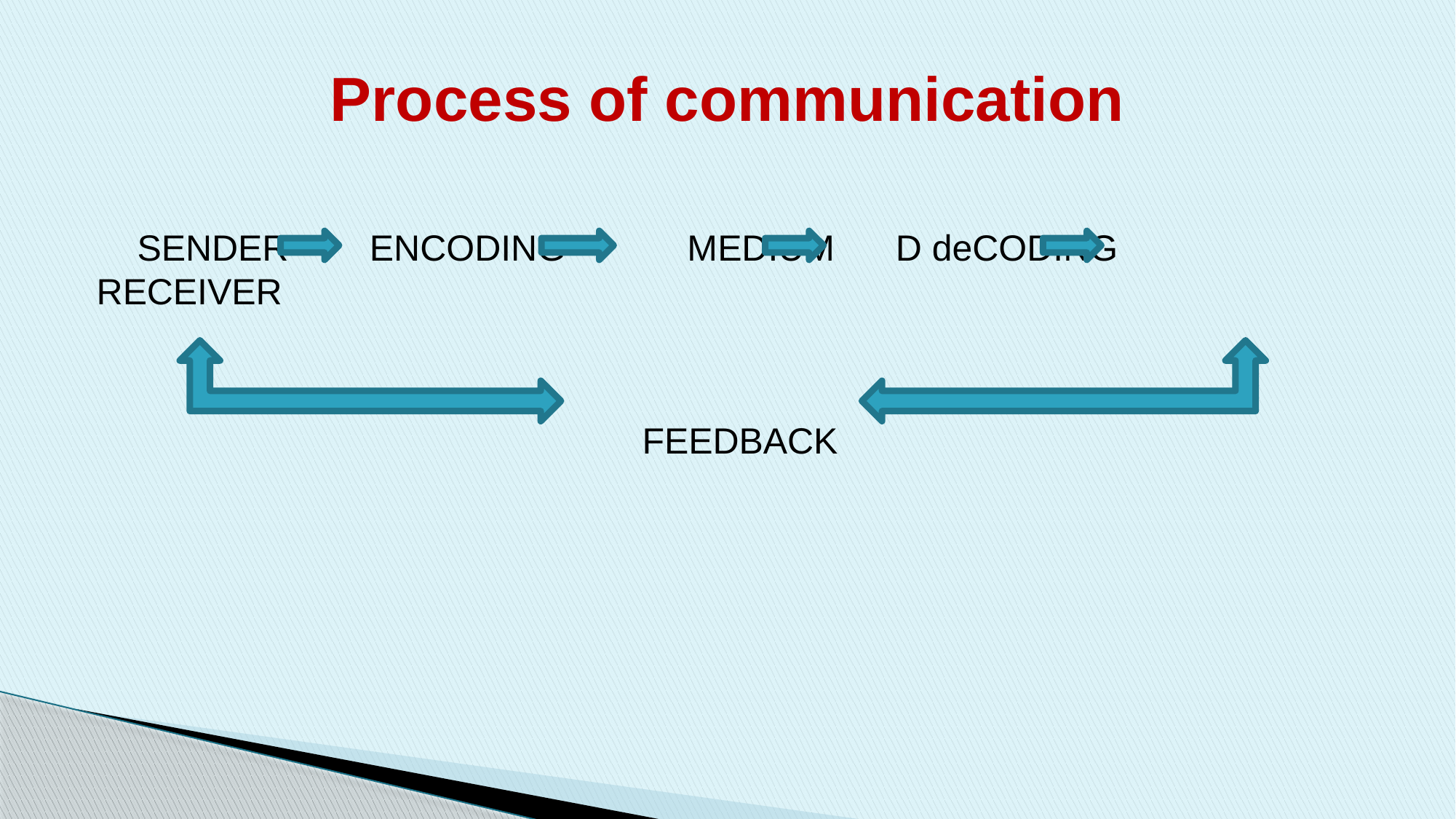

# Process of communication

    SENDER        ENCODING            MEDIUM      D deCODING             RECEIVER

					FEEDBACK